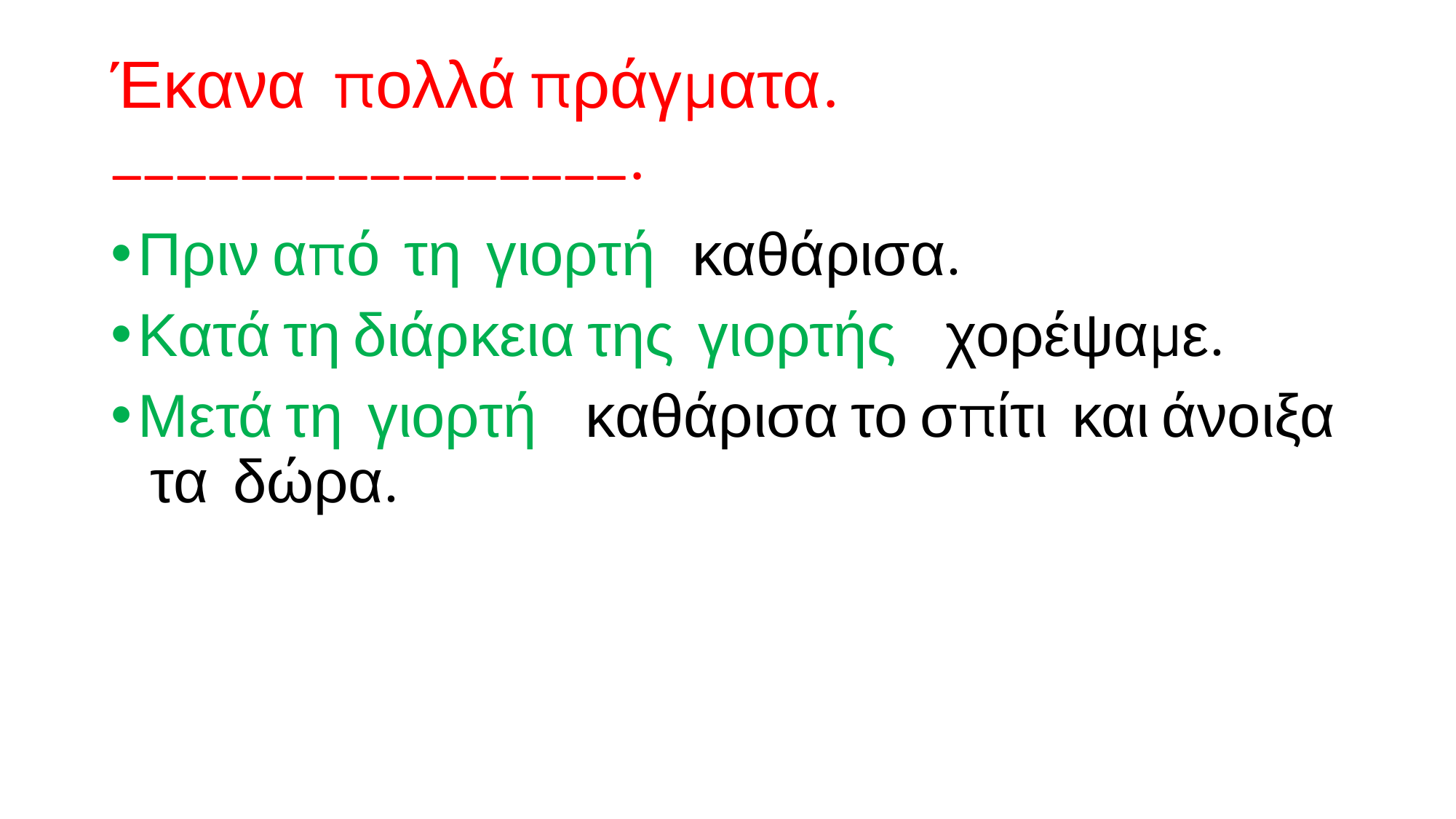

# Έκανα  πολλά πράγματα. ________________.
Πριν από  τη  γιορτή   καθάρισα.
Κατά τη διάρκεια της  γιορτής    χορέψαμε.
Μετά τη  γιορτή    καθάρισα το σπίτι  και άνοιξα  τα  δώρα.